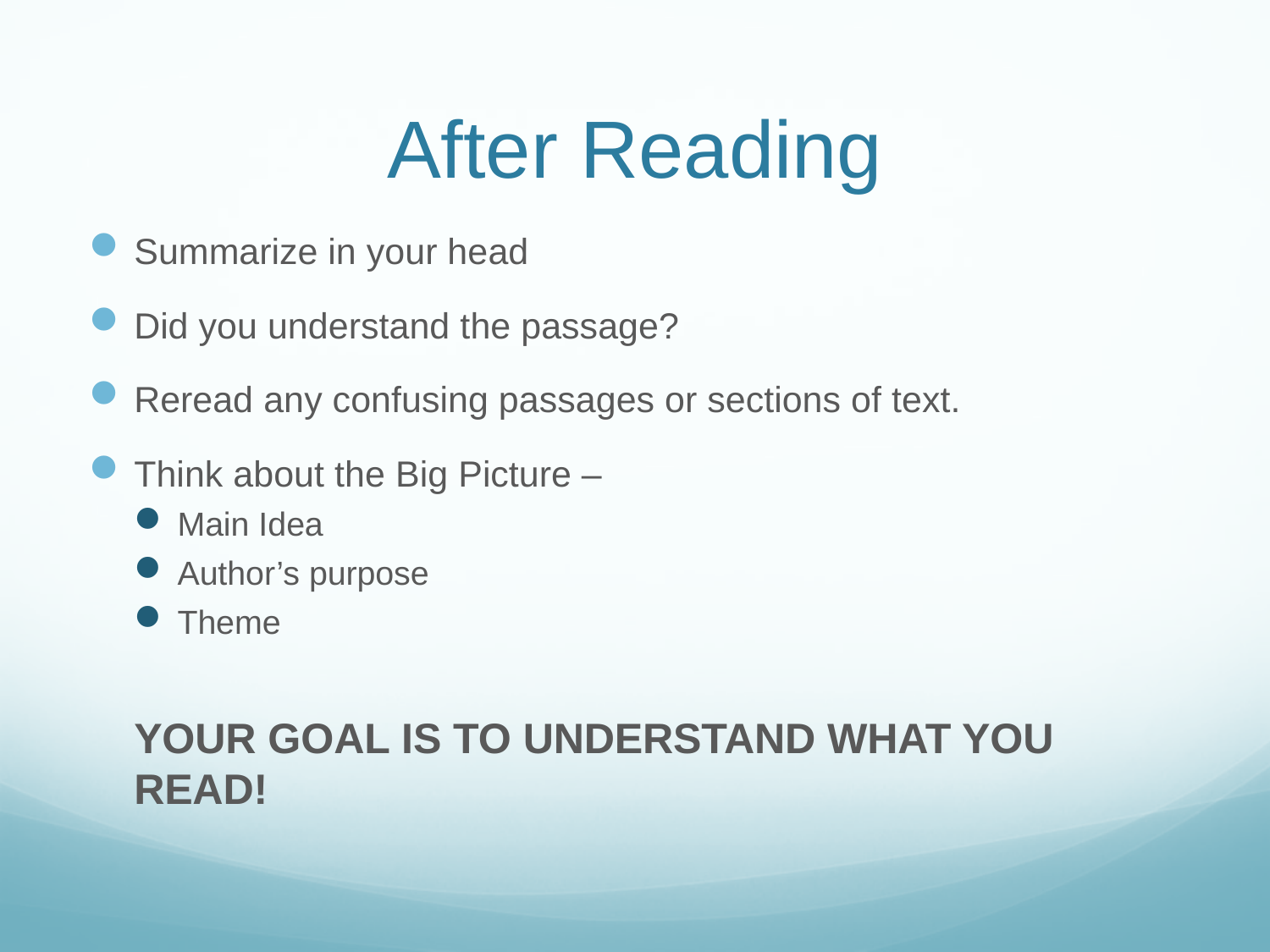

# After Reading
Summarize in your head
Did you understand the passage?
Reread any confusing passages or sections of text.
Think about the Big Picture –
Main Idea
Author’s purpose
Theme

YOUR GOAL IS TO UNDERSTAND WHAT YOU READ!